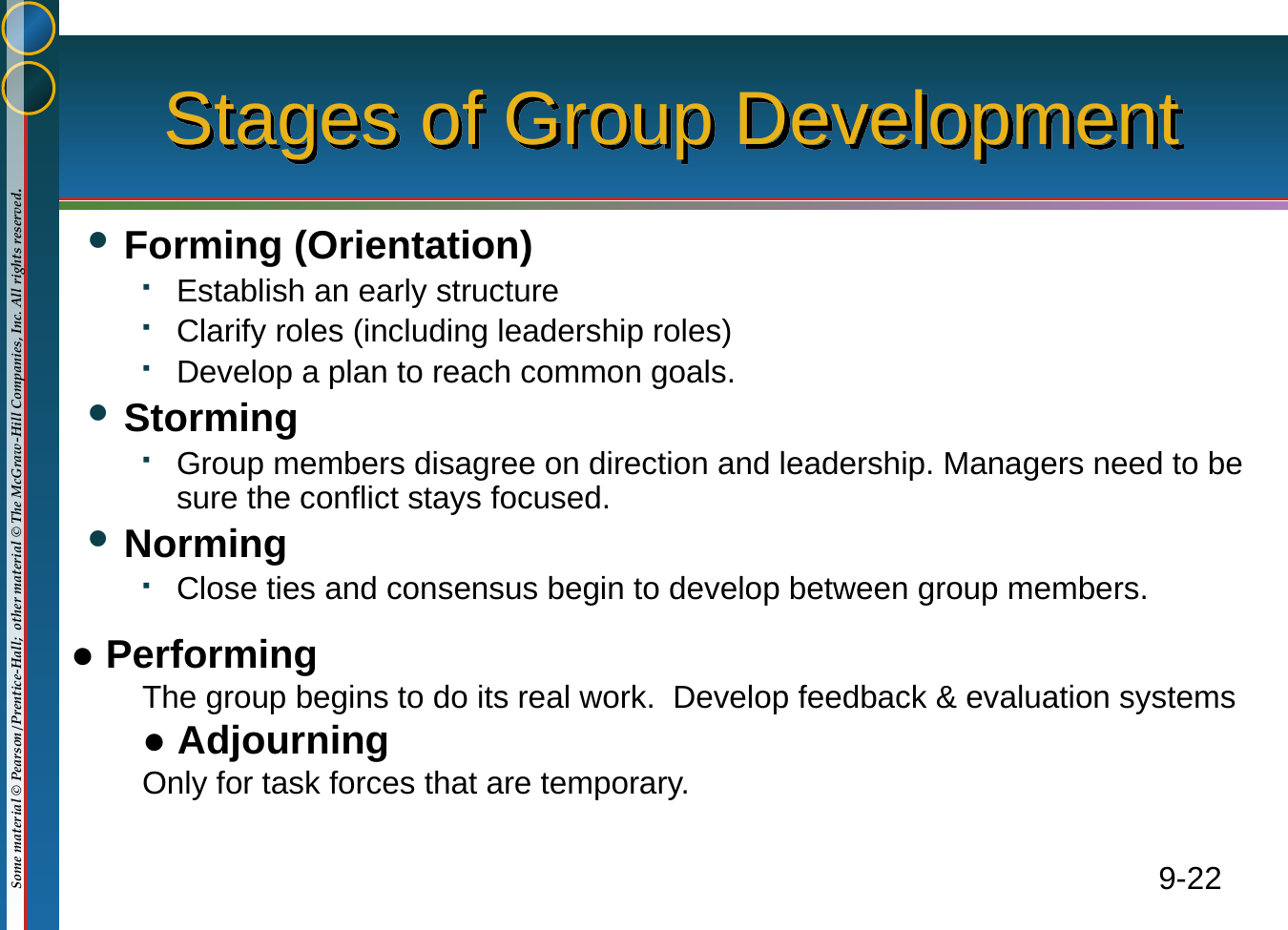

# Stages of Group Development
Forming (Orientation)
Establish an early structure
Clarify roles (including leadership roles)
Develop a plan to reach common goals.
Storming
Group members disagree on direction and leadership. Managers need to be sure the conflict stays focused.
Norming
Close ties and consensus begin to develop between group members.
● Performing
The group begins to do its real work.  Develop feedback & evaluation systems
● Adjourning
Only for task forces that are temporary.